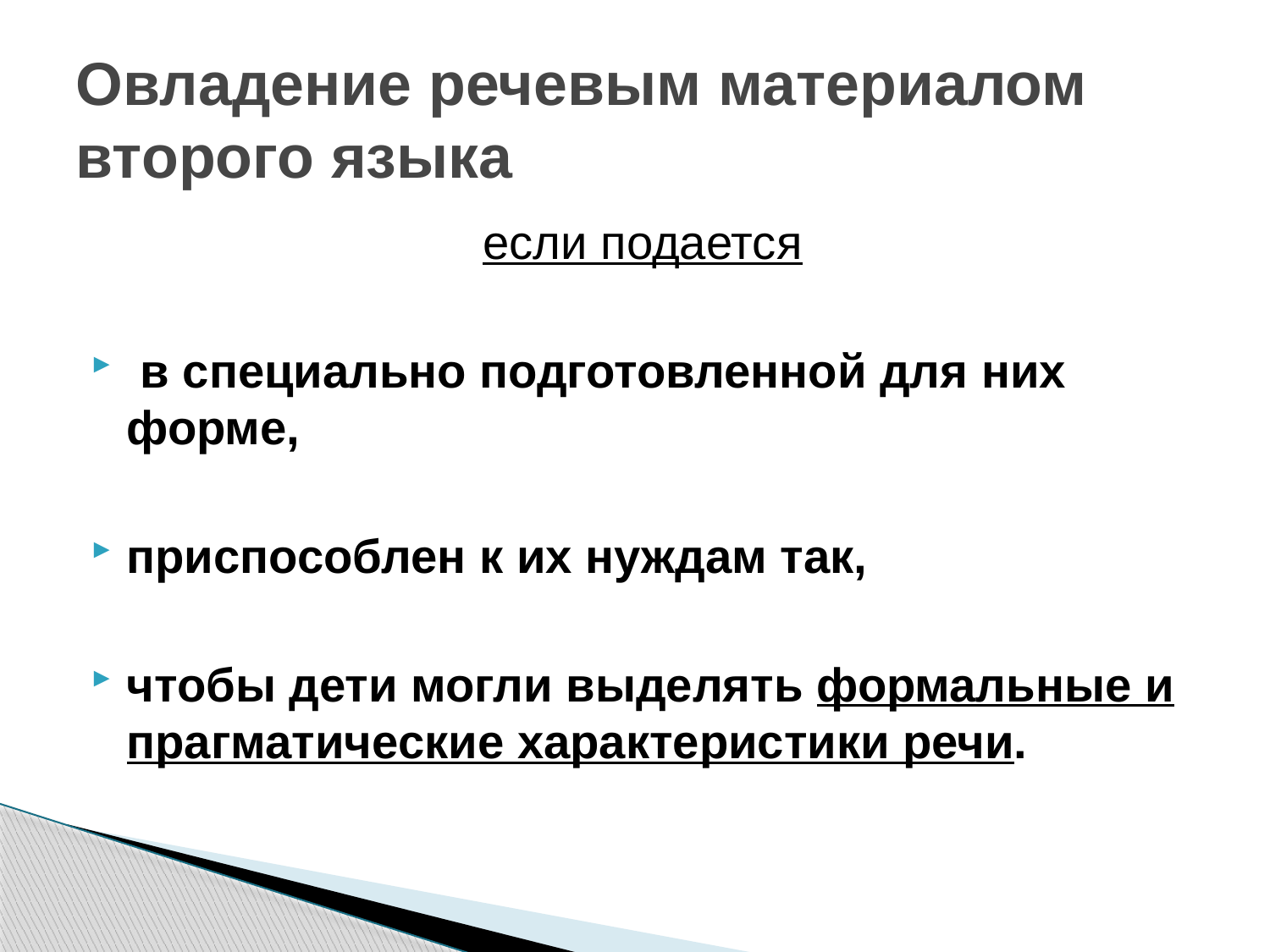

# Овладение речевым материалом второго языка
если подается

 в специально подготовленной для них форме,

приспособлен к их нуждам так,

чтобы дети могли выделять формальные и прагматические характеристики речи.